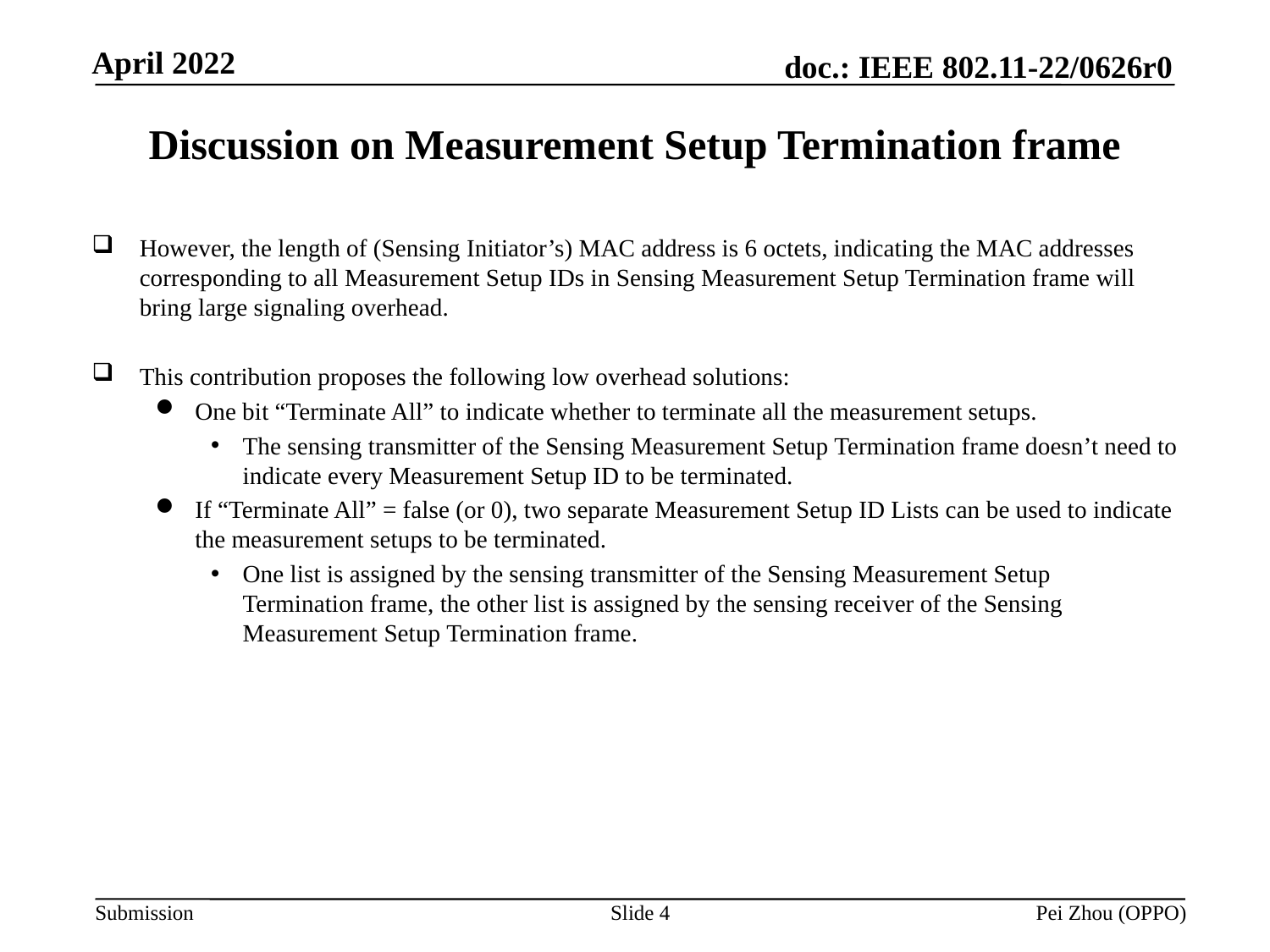

# Discussion on Measurement Setup Termination frame
However, the length of (Sensing Initiator’s) MAC address is 6 octets, indicating the MAC addresses corresponding to all Measurement Setup IDs in Sensing Measurement Setup Termination frame will bring large signaling overhead.

This contribution proposes the following low overhead solutions:
One bit “Terminate All” to indicate whether to terminate all the measurement setups.
The sensing transmitter of the Sensing Measurement Setup Termination frame doesn’t need to indicate every Measurement Setup ID to be terminated.
If “Terminate All” = false (or 0), two separate Measurement Setup ID Lists can be used to indicate the measurement setups to be terminated.
One list is assigned by the sensing transmitter of the Sensing Measurement Setup Termination frame, the other list is assigned by the sensing receiver of the Sensing Measurement Setup Termination frame.
Slide 4
Pei Zhou (OPPO)